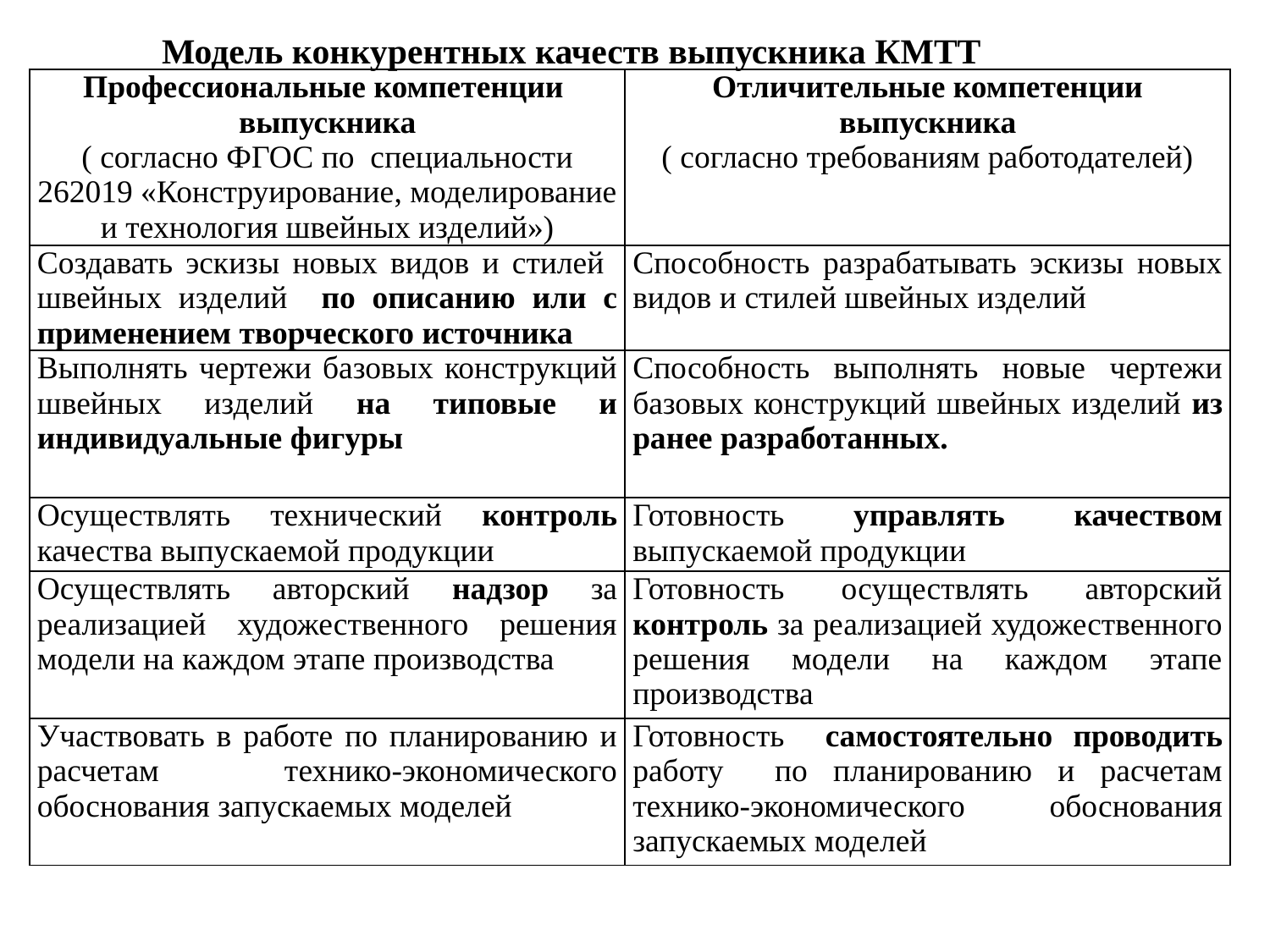

Модель конкурентных качеств выпускника КМТТ
| Профессиональные компетенции выпускника ( согласно ФГОС по специальности 262019 «Конструирование, моделирование и технология швейных изделий») | Отличительные компетенции выпускника ( согласно требованиям работодателей) |
| --- | --- |
| Создавать эскизы новых видов и стилей швейных изделий по описанию или с применением творческого источника | Способность разрабатывать эскизы новых видов и стилей швейных изделий |
| Выполнять чертежи базовых конструкций швейных изделий на типовые и индивидуальные фигуры | Способность выполнять новые чертежи базовых конструкций швейных изделий из ранее разработанных. |
| Осуществлять технический контроль качества выпускаемой продукции | Готовность управлять качеством выпускаемой продукции |
| Осуществлять авторский надзор за реализацией художественного решения модели на каждом этапе производства | Готовность осуществлять авторский контроль за реализацией художественного решения модели на каждом этапе производства |
| Участвовать в работе по планированию и расчетам технико-экономического обоснования запускаемых моделей | Готовность самостоятельно проводить работу по планированию и расчетам технико-экономического обоснования запускаемых моделей |